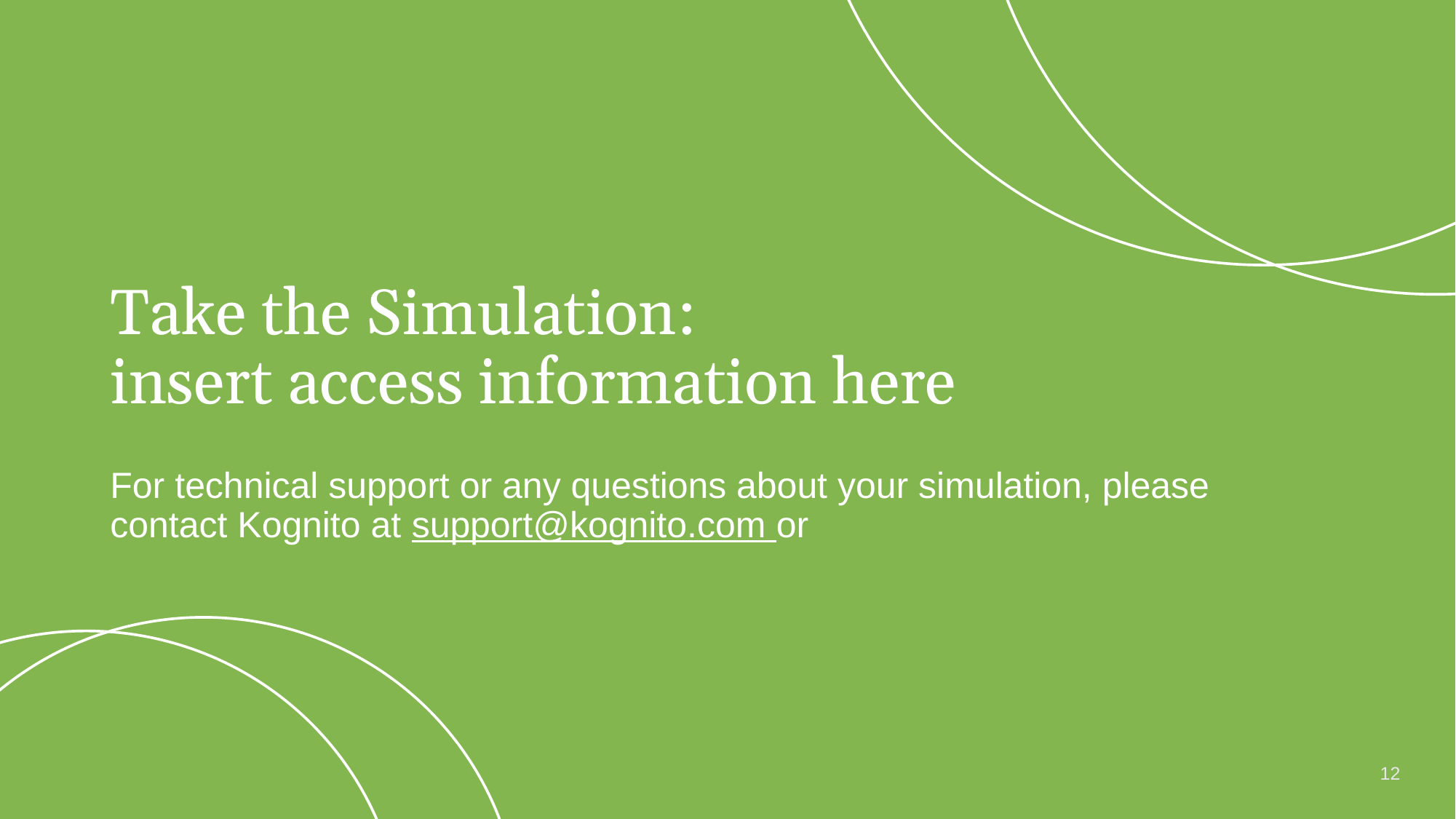

Take the Simulation:
insert access information here
For technical support or any questions about your simulation, please contact Kognito at support@kognito.com or

12